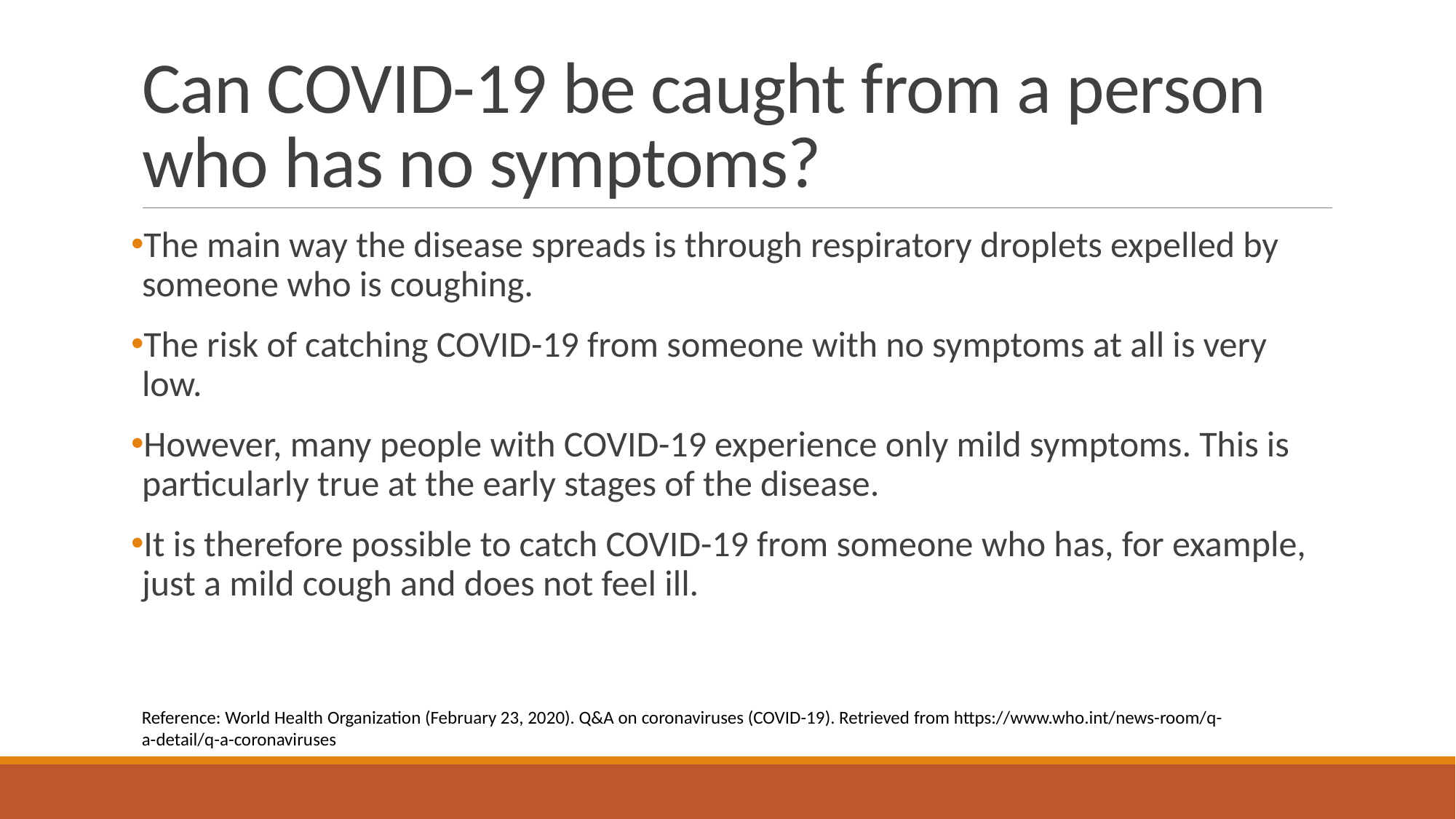

# Can COVID-19 be caught from a person who has no symptoms?
The main way the disease spreads is through respiratory droplets expelled by someone who is coughing.
The risk of catching COVID-19 from someone with no symptoms at all is very low.
However, many people with COVID-19 experience only mild symptoms. This is particularly true at the early stages of the disease.
It is therefore possible to catch COVID-19 from someone who has, for example, just a mild cough and does not feel ill.
Reference: World Health Organization (February 23, 2020). Q&A on coronaviruses (COVID-19). Retrieved from https://www.who.int/news-room/q-a-detail/q-a-coronaviruses